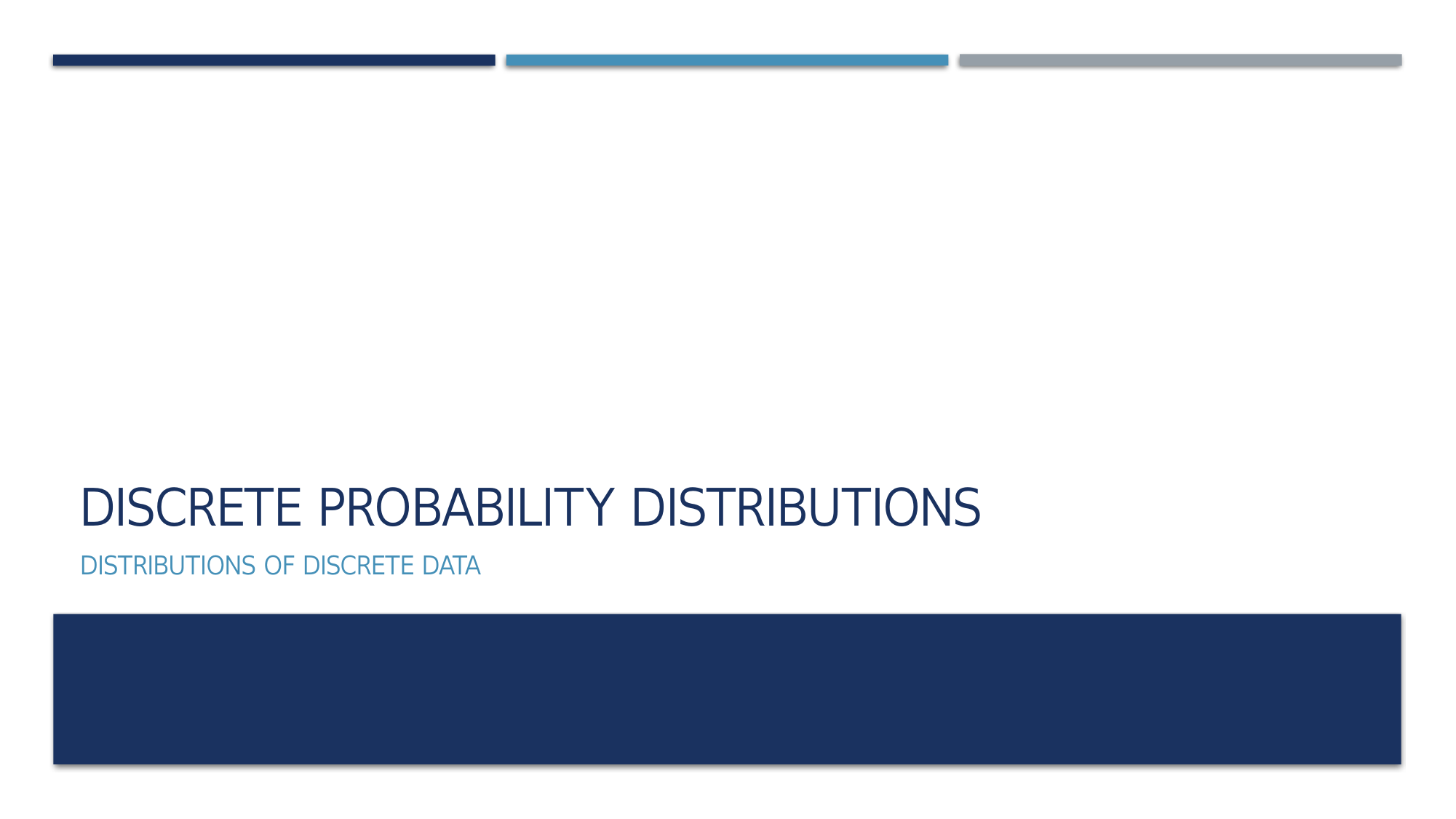

# Discrete Probability Distributions
Distributions of Discrete Data